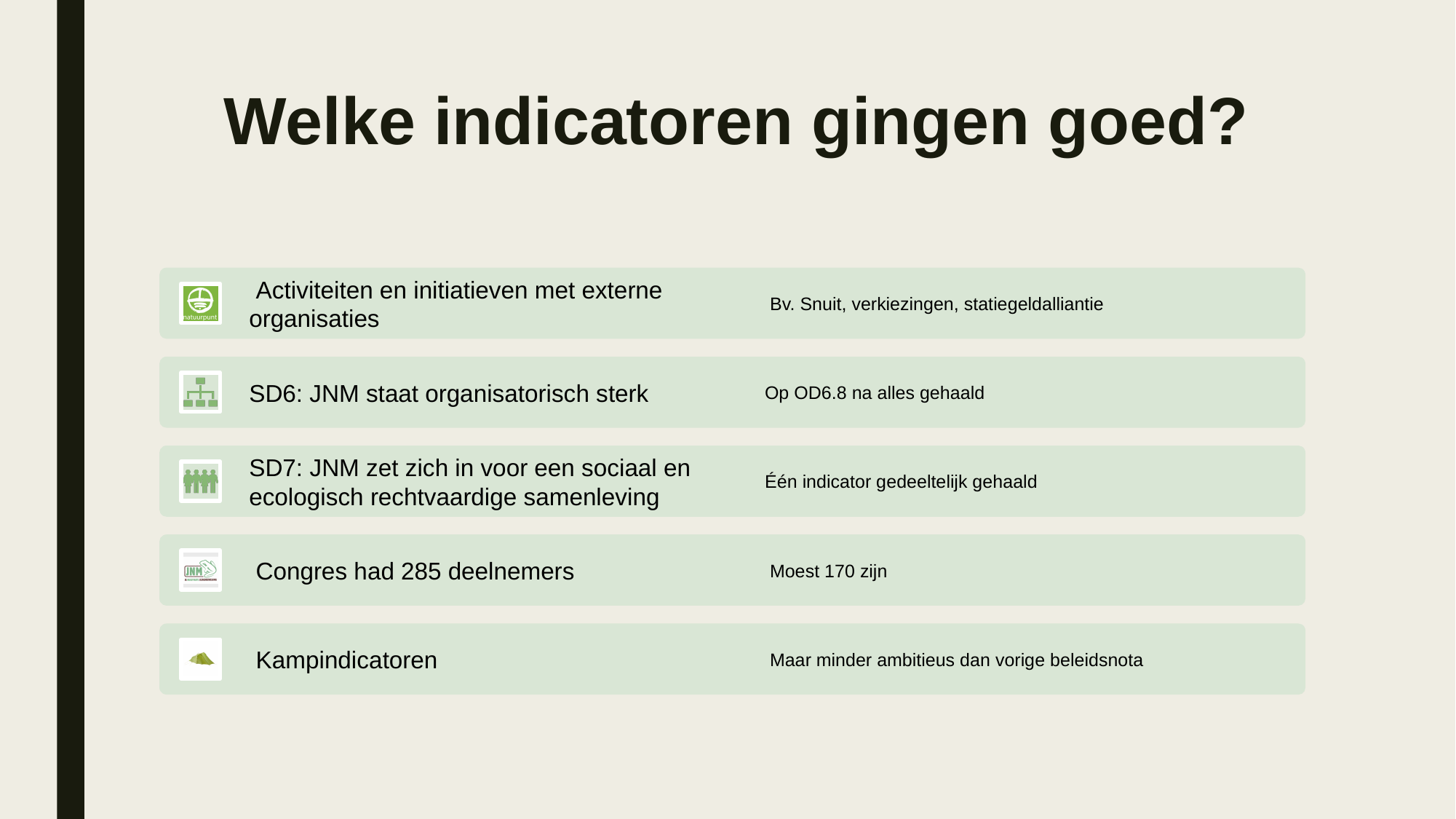

# Welke indicatoren gingen goed?
 Activiteiten en initiatieven met externe organisaties
 Bv. Snuit, verkiezingen, statiegeldalliantie
SD6: JNM staat organisatorisch sterk
Op OD6.8 na alles gehaald
SD7: JNM zet zich in voor een sociaal en ecologisch rechtvaardige samenleving
Één indicator gedeeltelijk gehaald
 Congres had 285 deelnemers
 Moest 170 zijn
 Kampindicatoren
 Maar minder ambitieus dan vorige beleidsnota